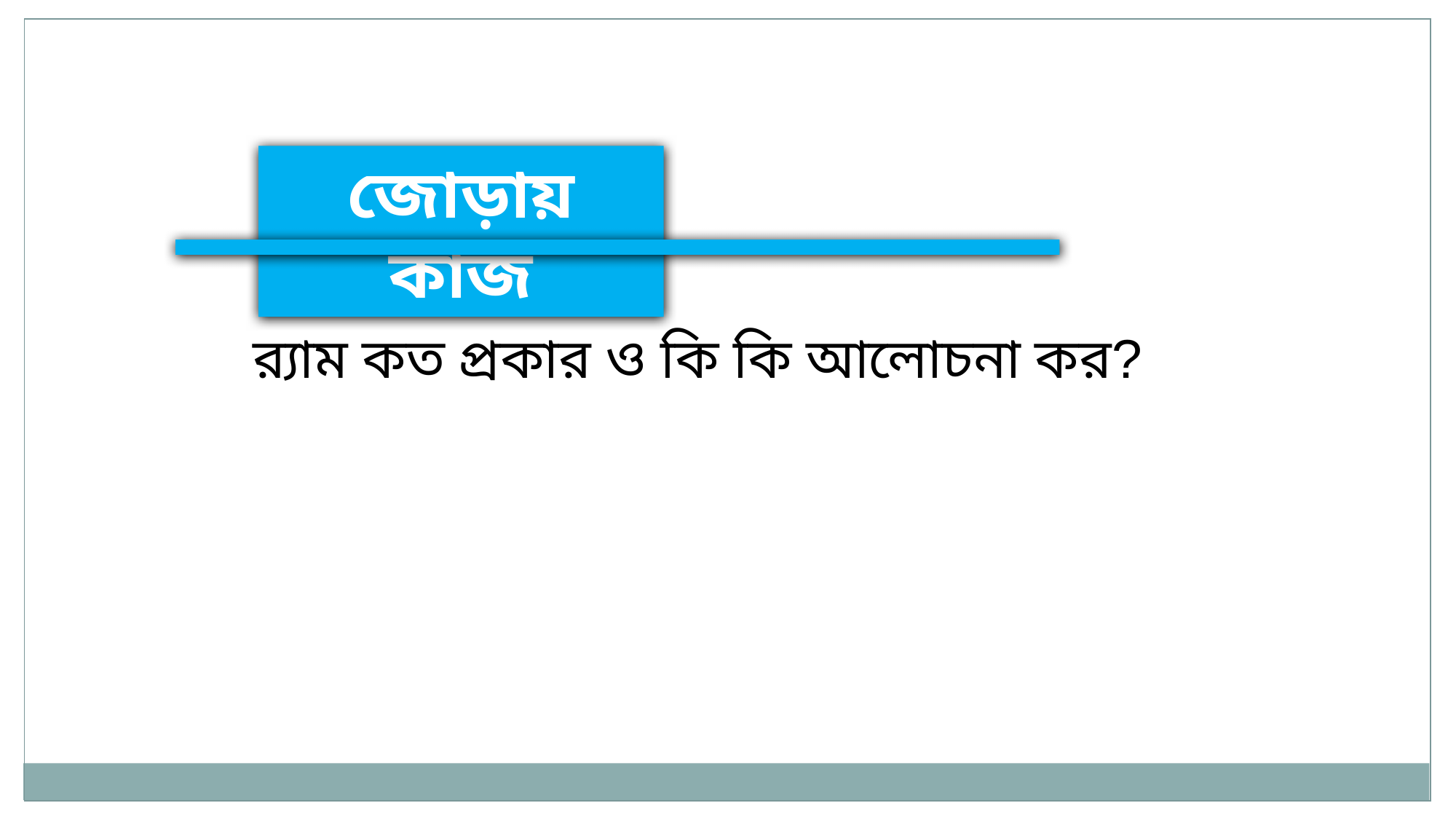

জোড়ায় কাজ

র‍্যাম কত প্রকার ও কি কি আলোচনা কর?